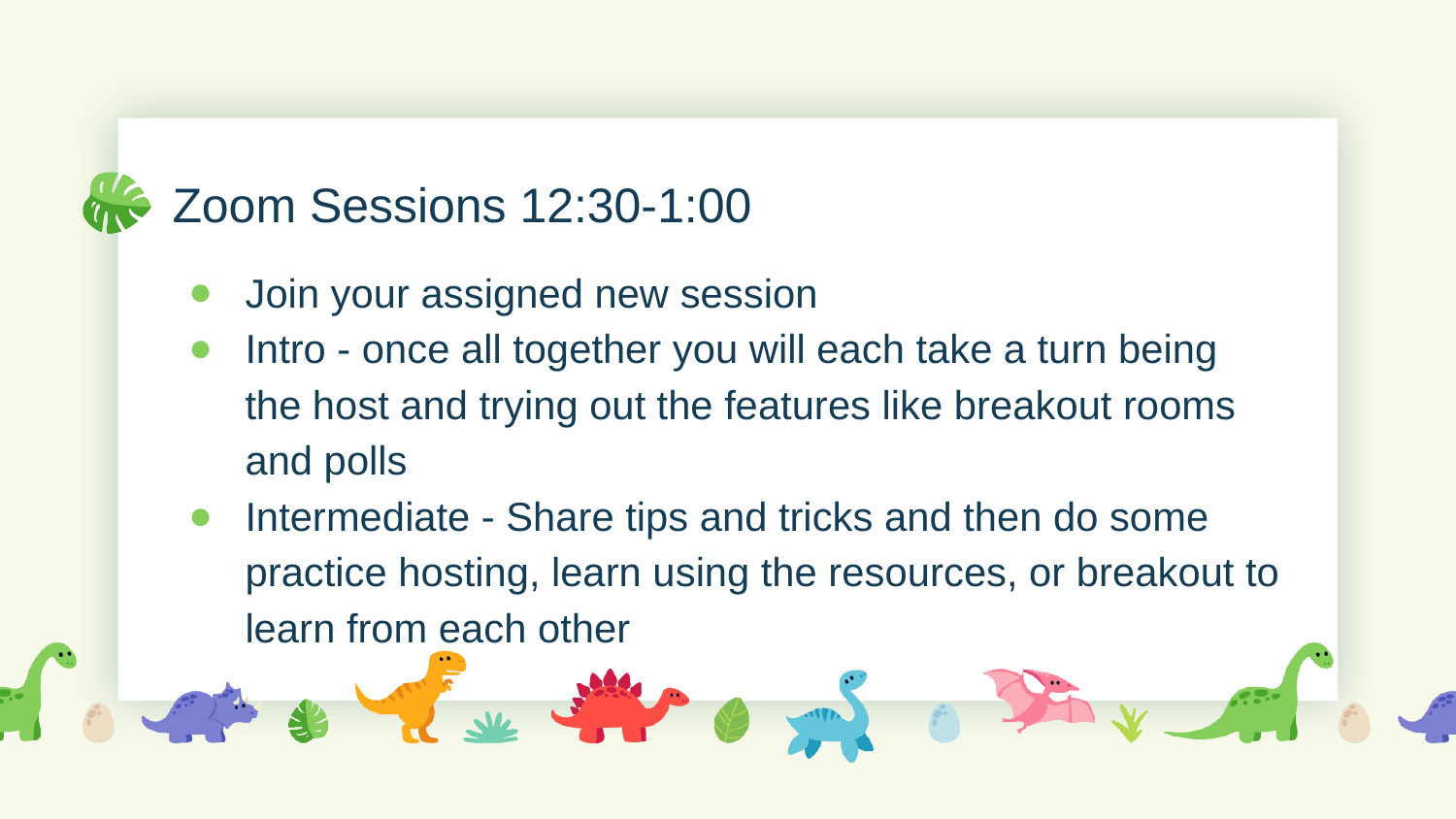

# Zoom Sessions 12:30-1:00
Join your assigned new session
Intro - once all together you will each take a turn being the host and trying out the features like breakout rooms and polls
Intermediate - Share tips and tricks and then do some practice hosting, learn using the resources, or breakout to learn from each other